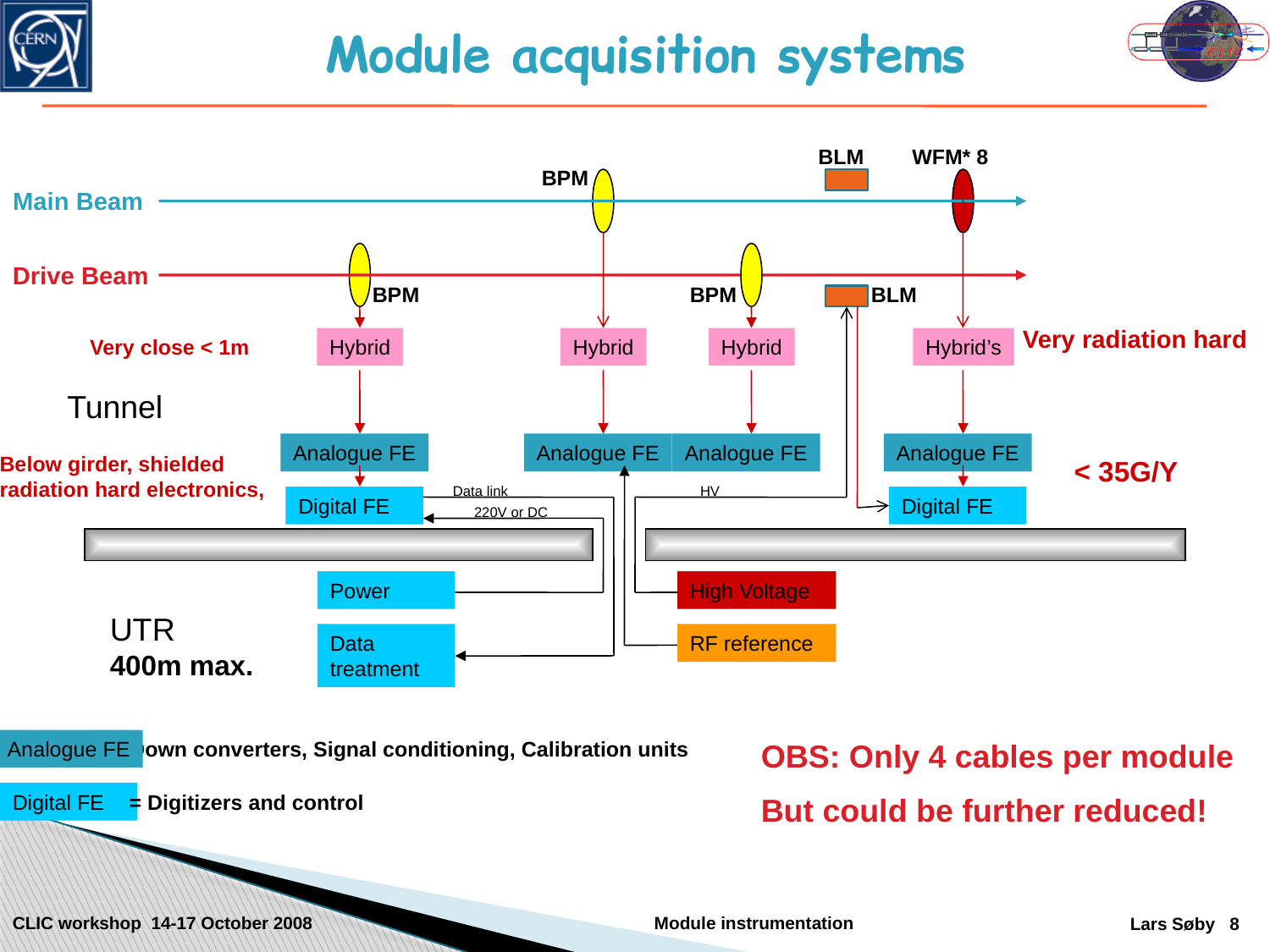

# Module acquisition systems
BLM
WFM* 8
BPM

Main Beam

Drive Beam

BPM
BPM
BLM

Very radiation hard
Very close < 1m
Hybrid
Hybrid
Hybrid
Hybrid’s

Tunnel
Analogue FE
Analogue FE
Analogue FE
Analogue FE
Below girder, shielded
radiation hard electronics,
< 35G/Y

Data link
HV
Digital FE
Digital FE

220V or DC

Power
High Voltage

UTR
400m max.
Data treatment
RF reference

Analogue FE
= Down converters, Signal conditioning, Calibration units
OBS: Only 4 cables per module
But could be further reduced!
Digital FE
= Digitizers and control
CLIC workshop  14-17 October 2008
Module instrumentation
Lars Søby   8